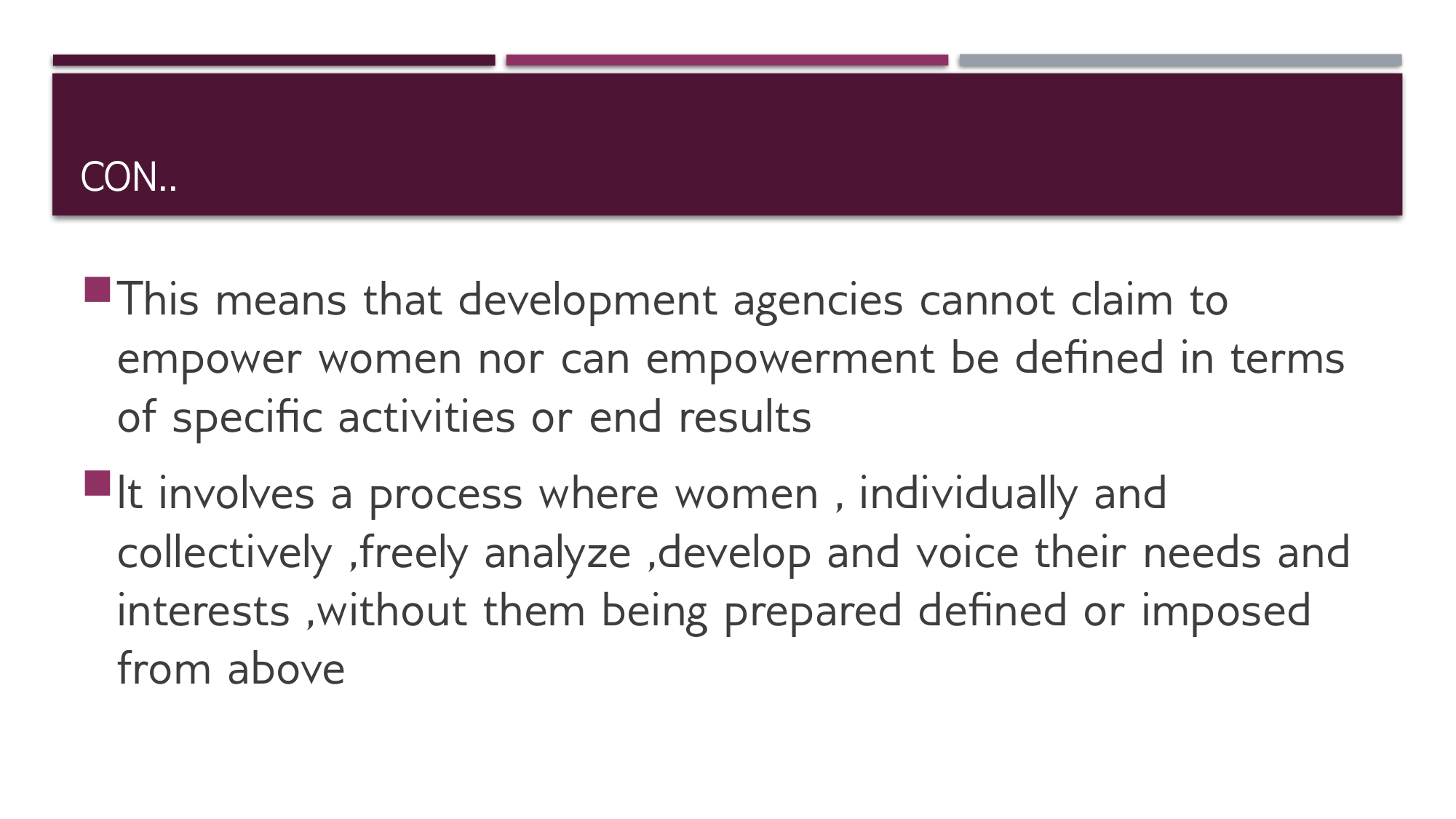

# Con..
This means that development agencies cannot claim to empower women nor can empowerment be defined in terms of specific activities or end results
It involves a process where women , individually and collectively ,freely analyze ,develop and voice their needs and interests ,without them being prepared defined or imposed from above